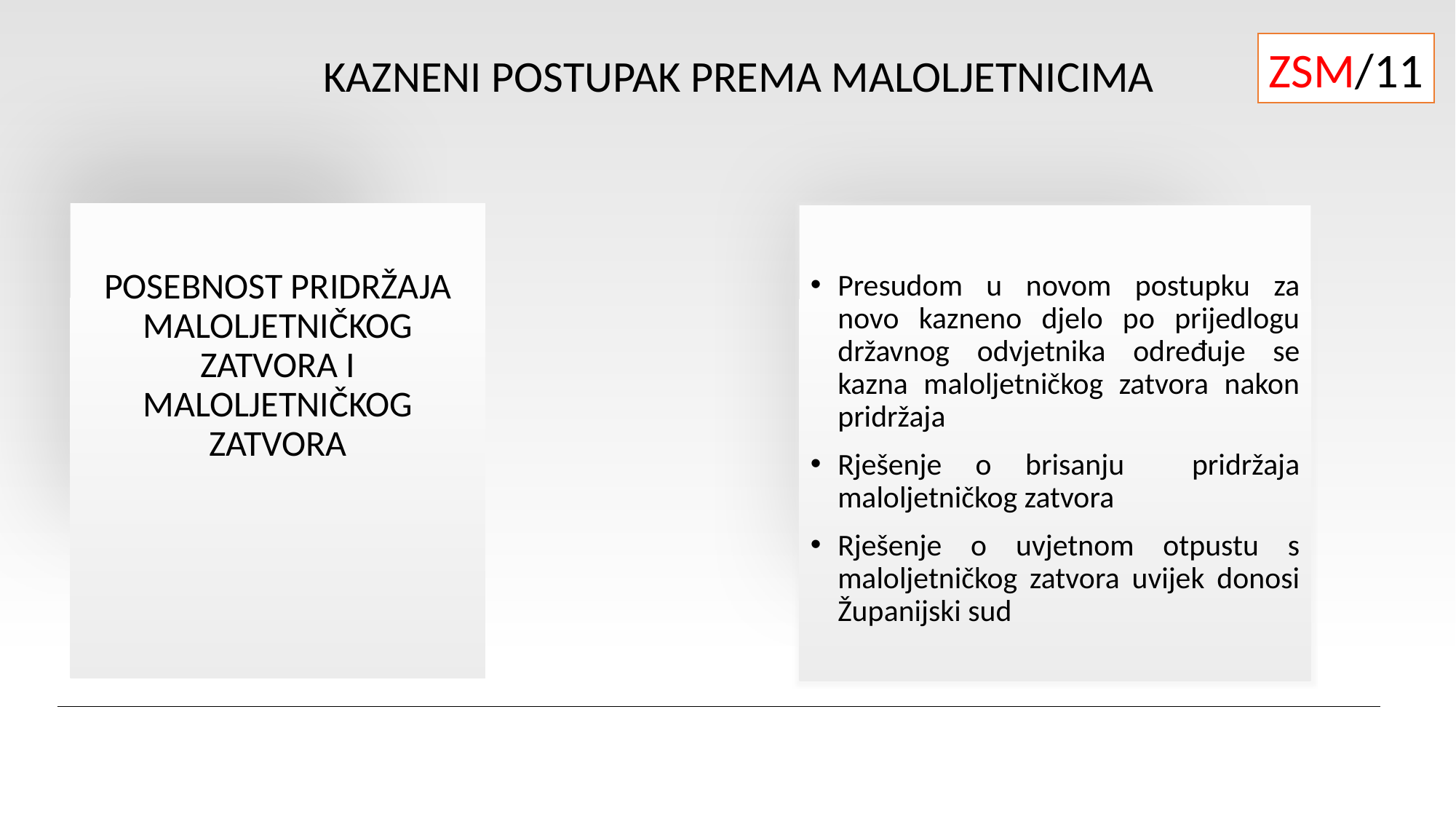

# KAZNENI POSTUPAK PREMA MALOLJETNICIMA

ZSM/11

POSEBNOST PRIDRŽAJA MALOLJETNIČKOG ZATVORA I MALOLJETNIČKOG ZATVORA

Presudom u novom postupku za novo kazneno djelo po prijedlogu državnog odvjetnika određuje se kazna maloljetničkog zatvora nakon pridržaja
Rješenje o brisanju  pridržaja maloljetničkog zatvora
Rješenje o uvjetnom otpustu s maloljetničkog zatvora uvijek donosi Županijski sud